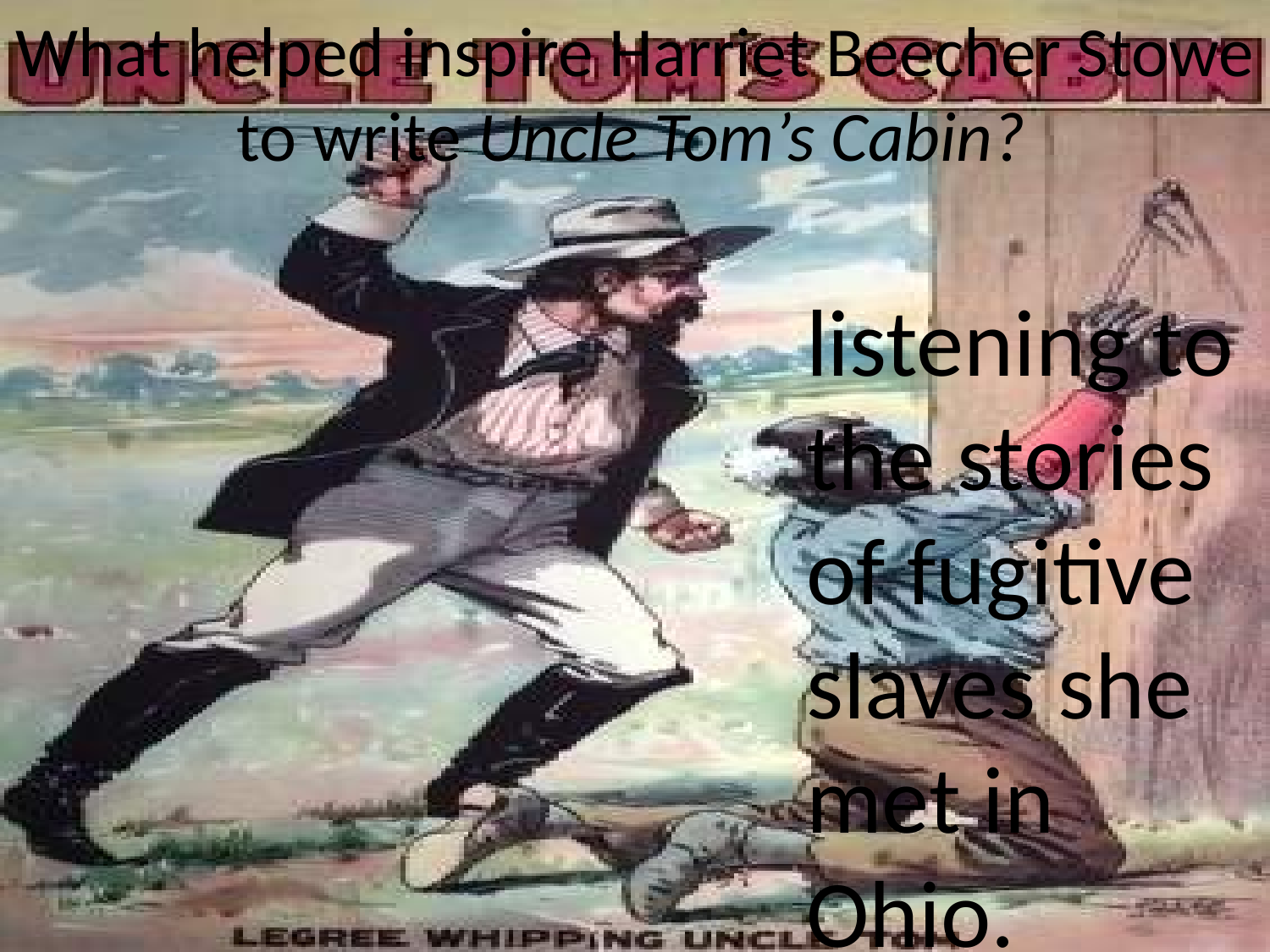

What helped inspire Harriet Beecher Stowe to write Uncle Tom’s Cabin?
listening to the stories of fugitive slaves she met in Ohio.